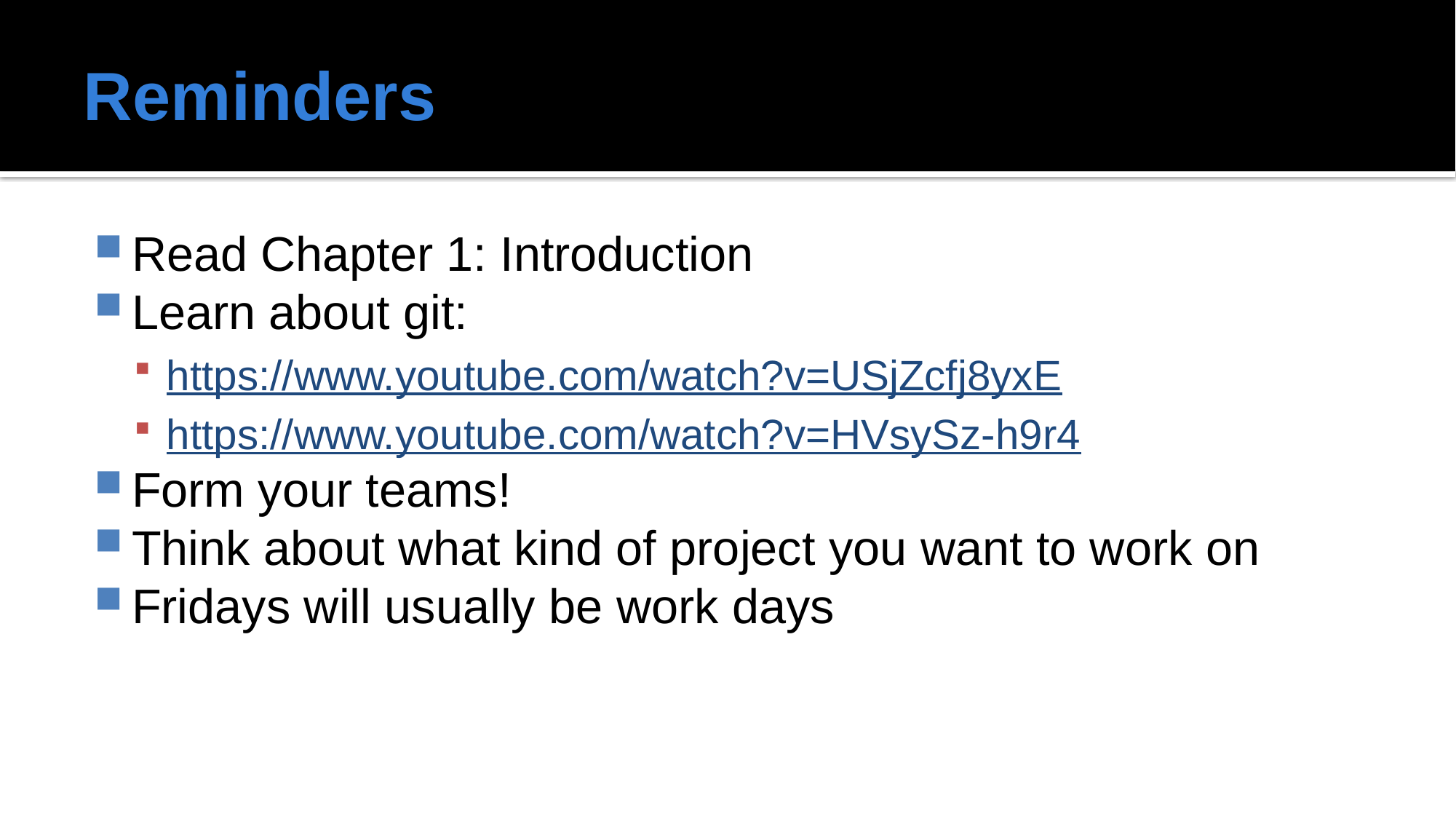

# Reminders
Read Chapter 1: Introduction
Learn about git:
https://www.youtube.com/watch?v=USjZcfj8yxE
https://www.youtube.com/watch?v=HVsySz-h9r4
Form your teams!
Think about what kind of project you want to work on
Fridays will usually be work days